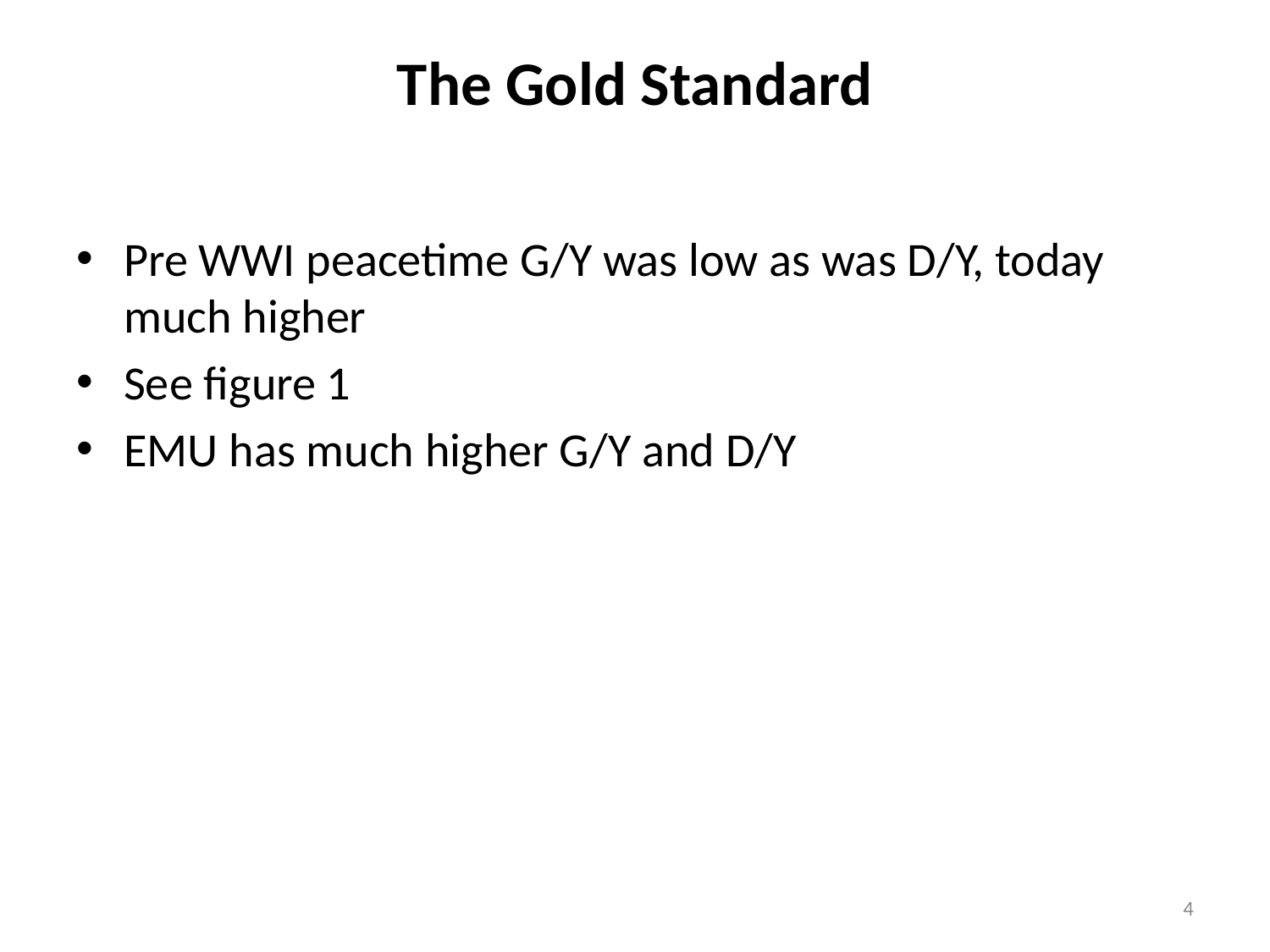

The Gold Standard
Pre WWI peacetime G/Y was low as was D/Y, today much higher
See figure 1
EMU has much higher G/Y and D/Y

4